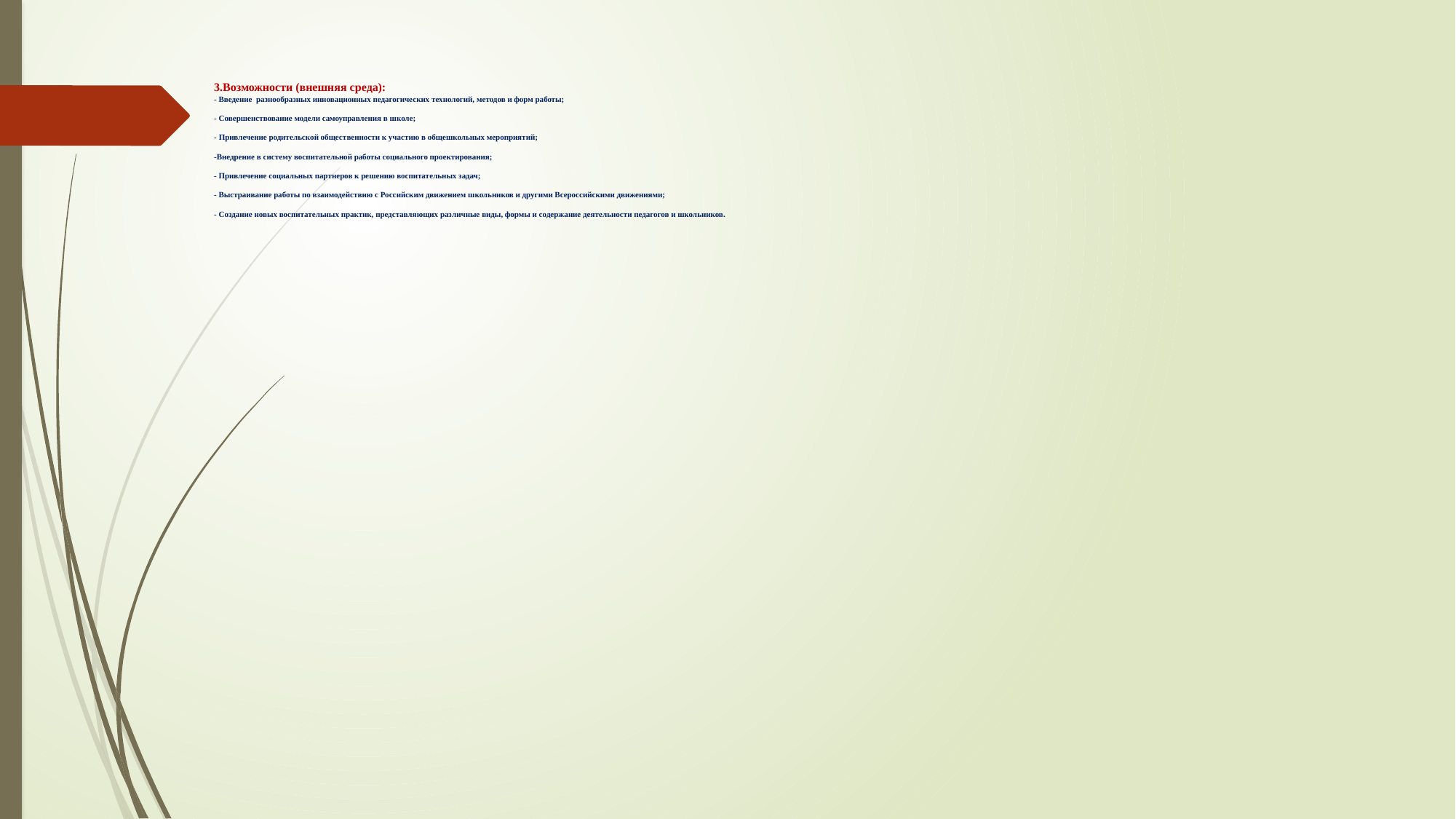

# 3.Возможности (внешняя среда): - Введение  разнообразных инновационных педагогических технологий, методов и форм работы; - Совершенствование модели самоуправления в школе; - Привлечение родительской общественности к участию в общешкольных мероприятий; -Внедрение в систему воспитательной работы социального проектирования; - Привлечение социальных партнеров к решению воспитательных задач; - Выстраивание работы по взаимодействию с Российским движением школьников и другими Всероссийскими движениями; - Создание новых воспитательных практик, представляющих различные виды, формы и содержание деятельности педагогов и школьников.